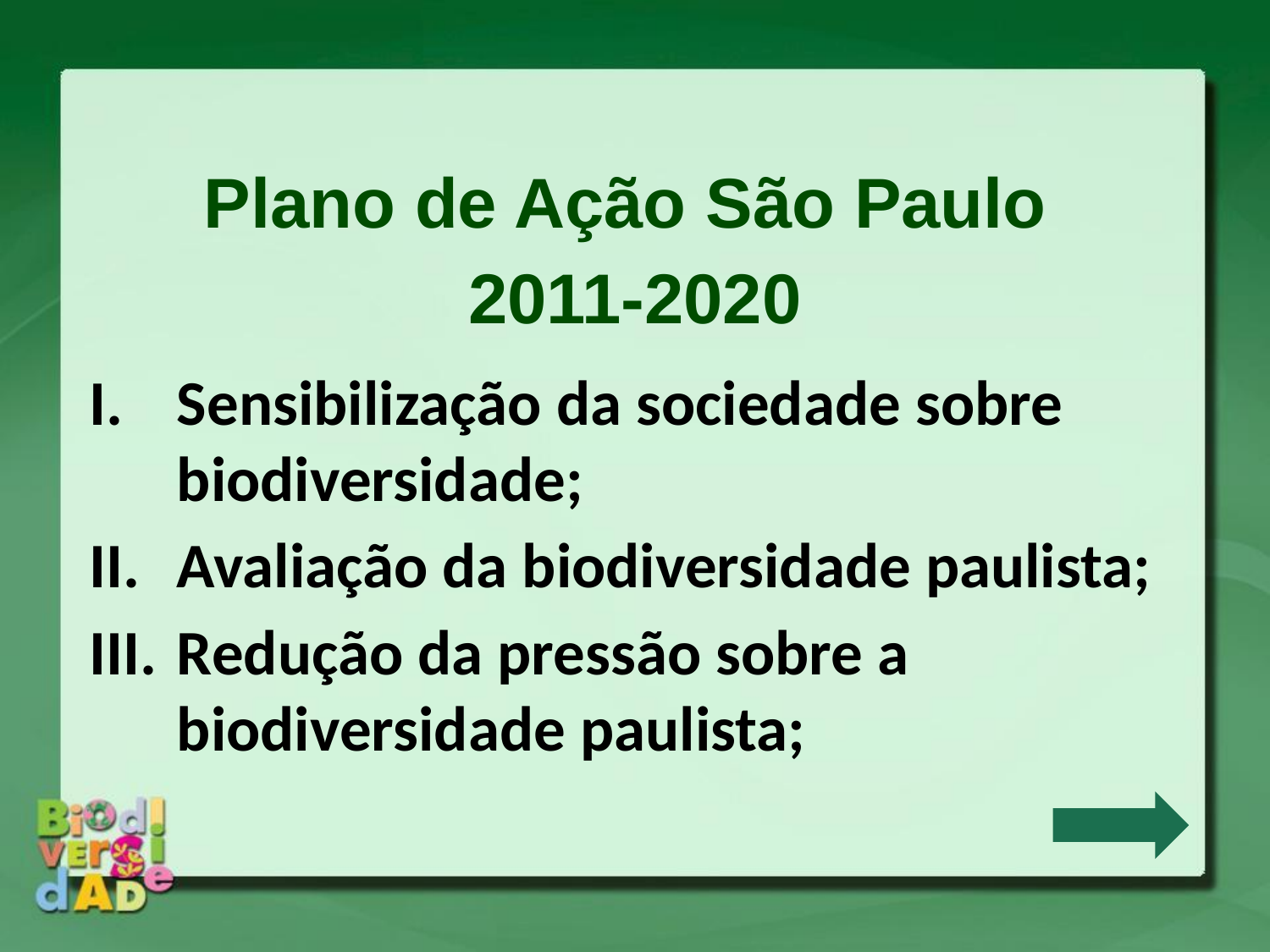

Plano de Ação São Paulo
2011-2020
Sensibilização da sociedade sobre biodiversidade;
Avaliação da biodiversidade paulista;
Redução da pressão sobre a biodiversidade paulista;